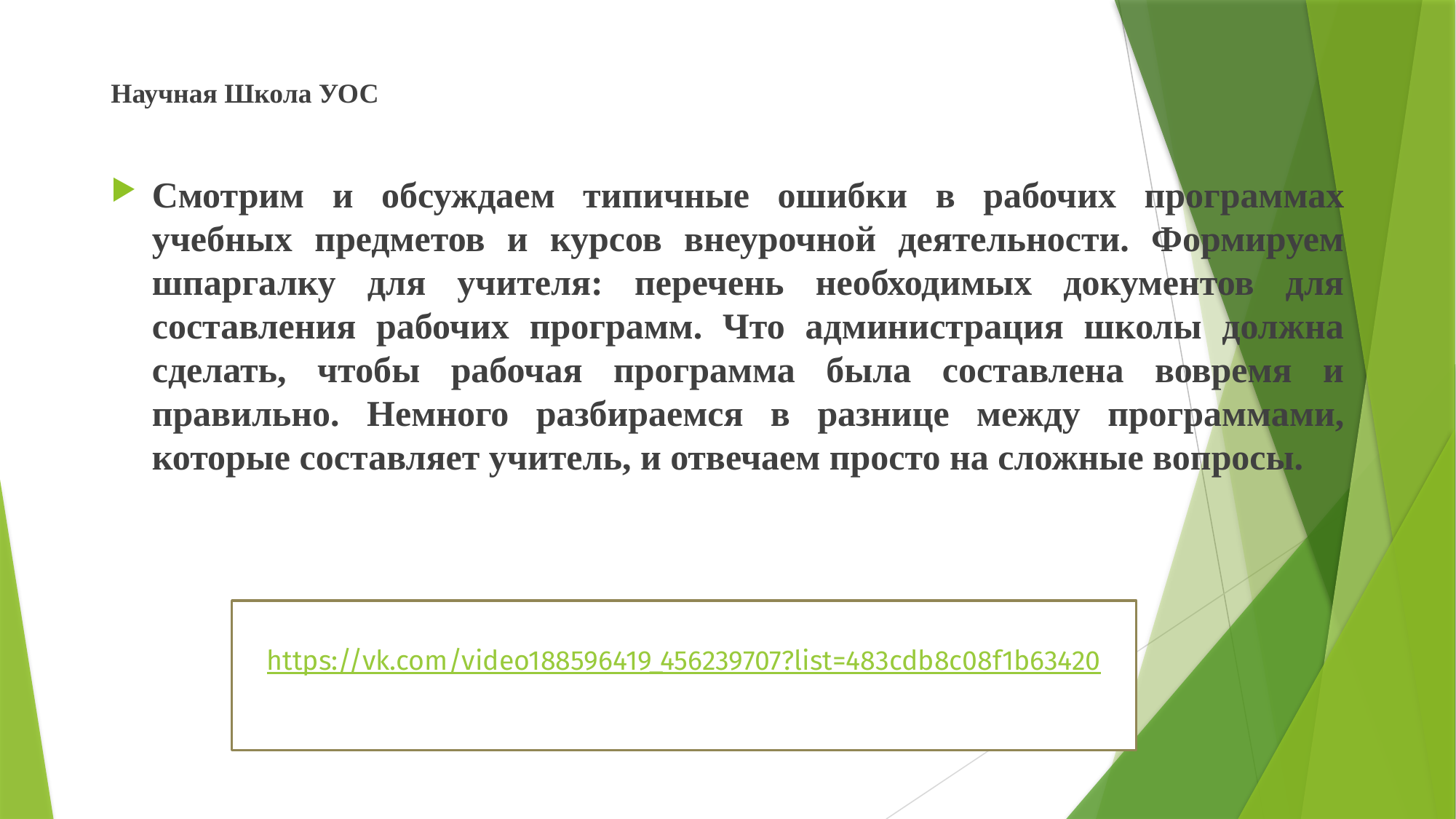

Научная Школа УОС

Смотрим и обсуждаем типичные ошибки в рабочих программах учебных предметов и курсов внеурочной деятельности. Формируем шпаргалку для учителя: перечень необходимых документов для составления рабочих программ. Что администрация школы должна сделать, чтобы рабочая программа была составлена вовремя и правильно. Немного разбираемся в разнице между программами, которые составляет учитель, и отвечаем просто на сложные вопросы.
https://vk.com/video188596419_456239707?list=483cdb8c08f1b63420